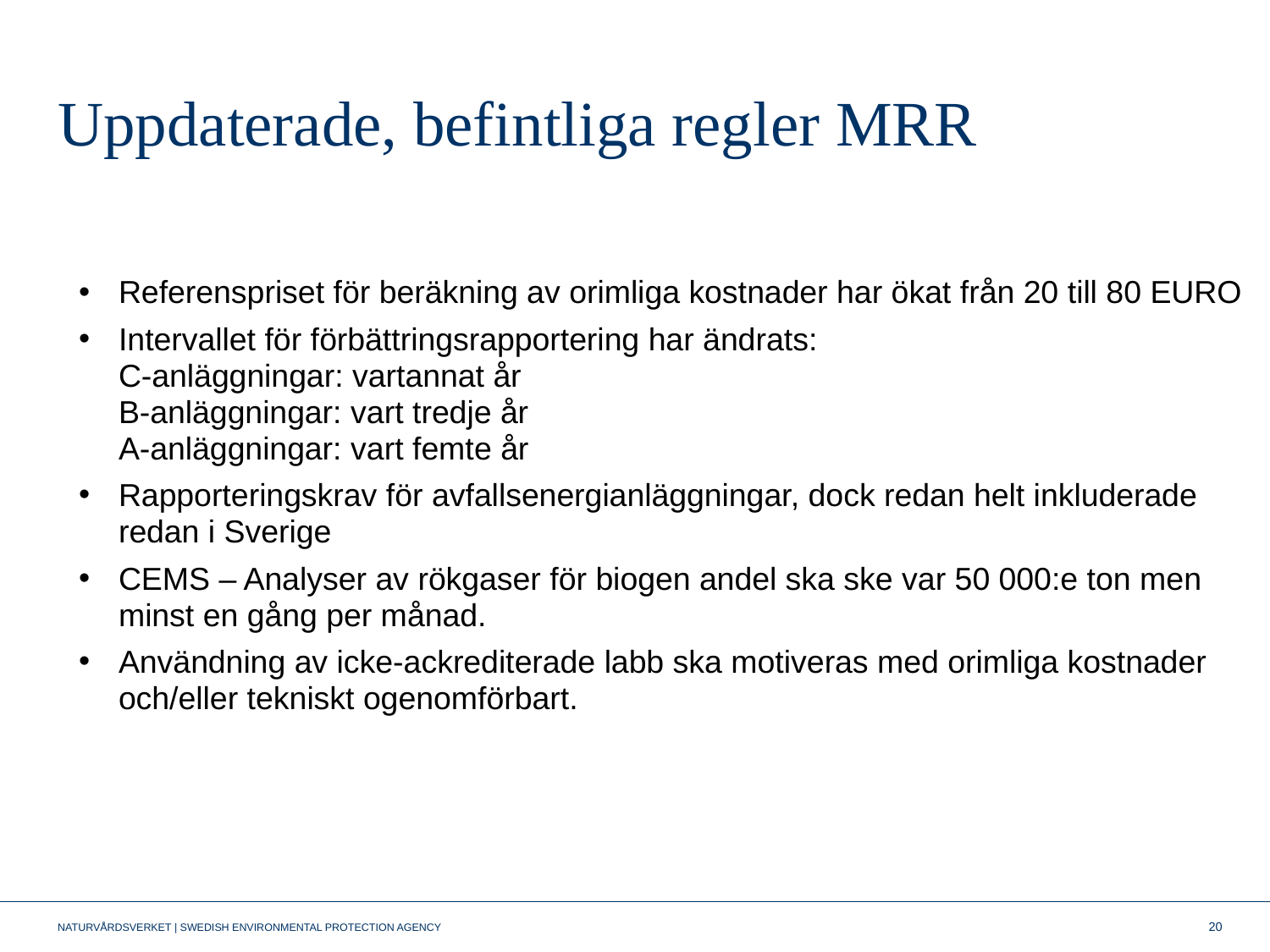

# Uppdaterade, befintliga regler MRR

Referenspriset för beräkning av orimliga kostnader har ökat från 20 till 80 EURO
Intervallet för förbättringsrapportering har ändrats:
C-anläggningar: vartannat år
B-anläggningar: vart tredje år
A-anläggningar: vart femte år
Rapporteringskrav för avfallsenergianläggningar, dock redan helt inkluderade redan i Sverige
CEMS – Analyser av rökgaser för biogen andel ska ske var 50 000:e ton men minst en gång per månad.
Användning av icke-ackrediterade labb ska motiveras med orimliga kostnader och/eller tekniskt ogenomförbart.

20
NATURVÅRDSVERKET | SWEDISH ENVIRONMENTAL PROTECTION AGENCY